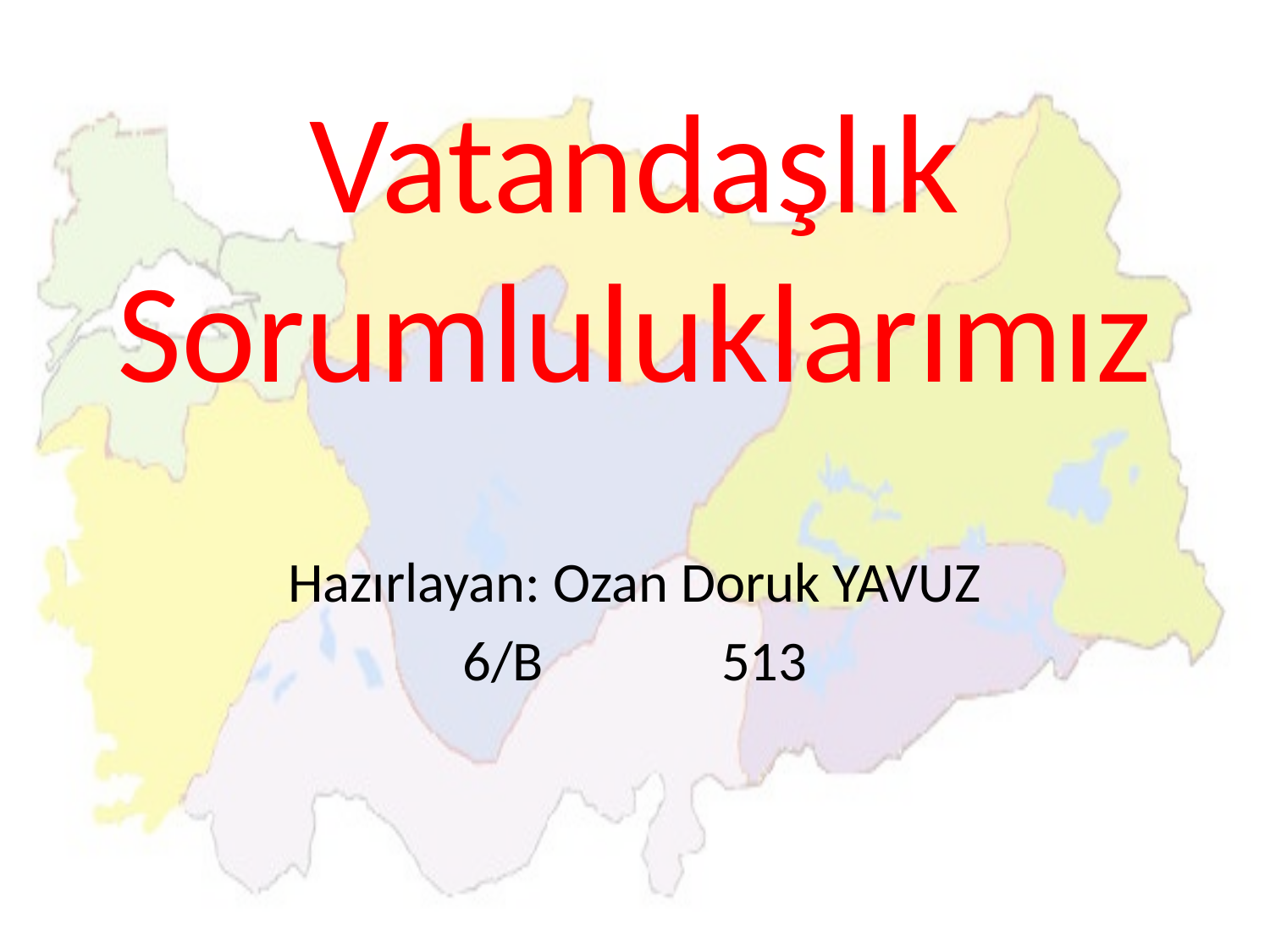

# Vatandaşlık Sorumluluklarımız
Hazırlayan: Ozan Doruk YAVUZ
6/B              513